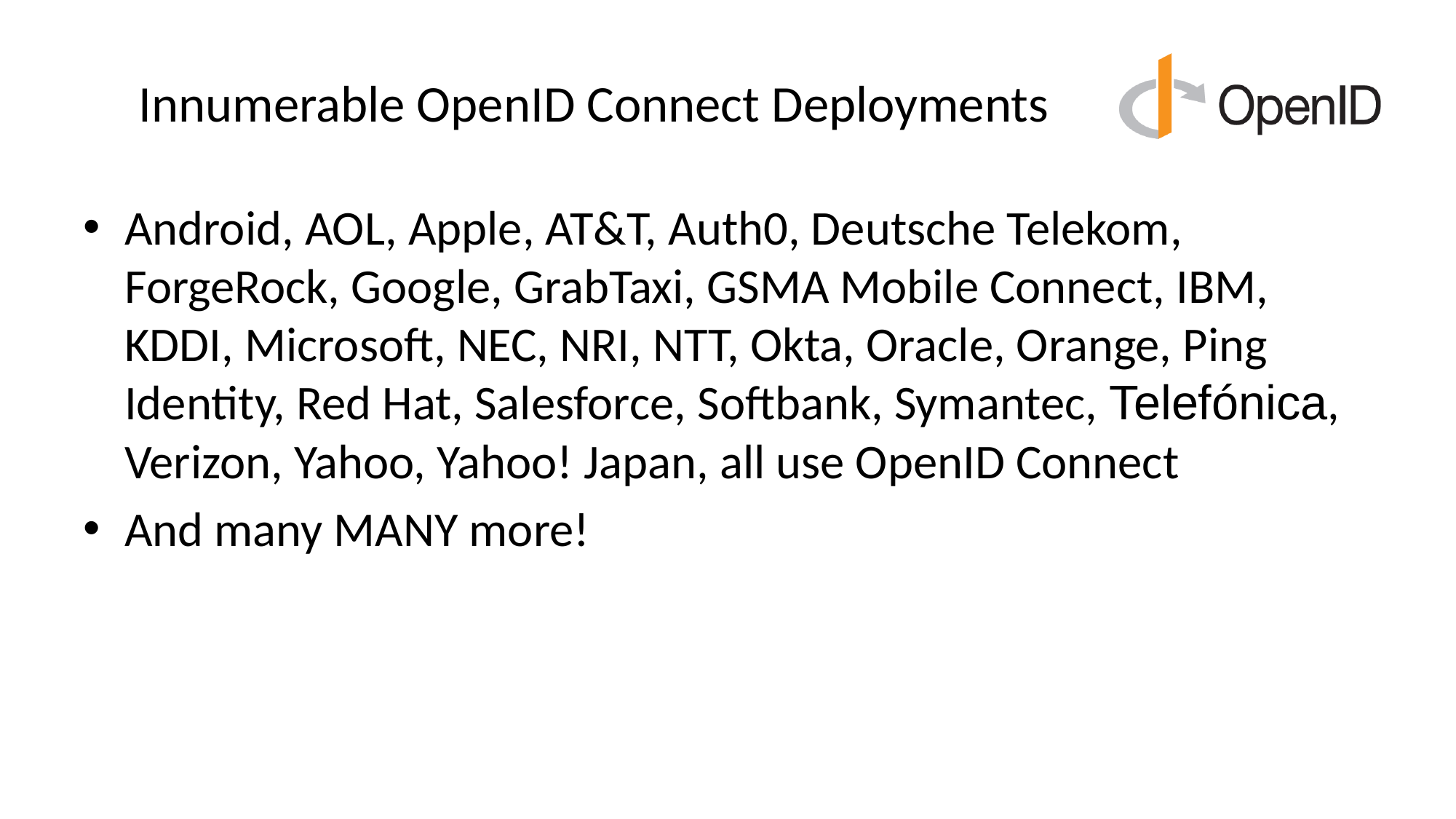

# Innumerable OpenID Connect Deployments
Android, AOL, Apple, AT&T, Auth0, Deutsche Telekom, ForgeRock, Google, GrabTaxi, GSMA Mobile Connect, IBM, KDDI, Microsoft, NEC, NRI, NTT, Okta, Oracle, Orange, Ping Identity, Red Hat, Salesforce, Softbank, Symantec, Telefónica, Verizon, Yahoo, Yahoo! Japan, all use OpenID Connect
And many MANY more!